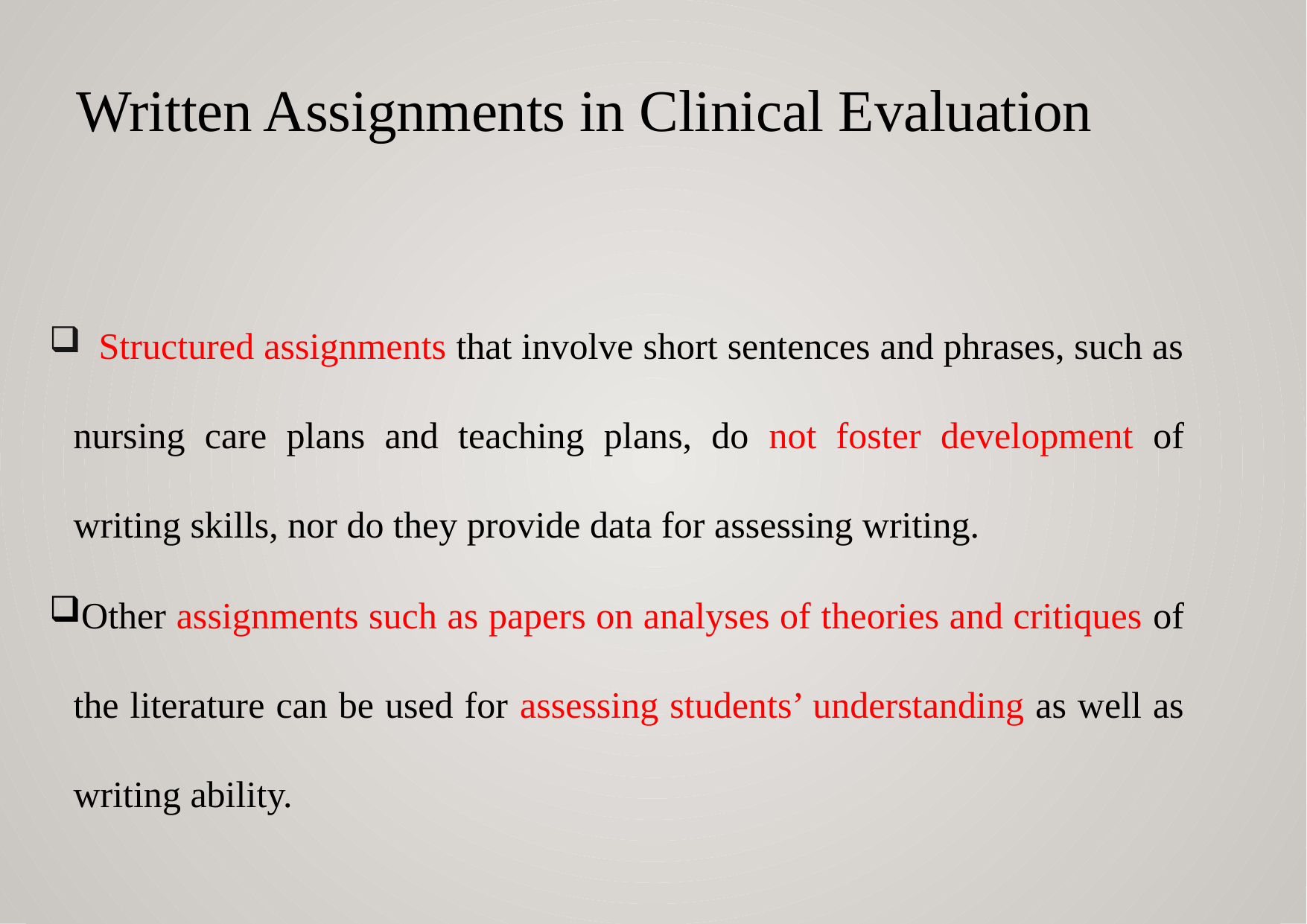

# Written Assignments in Clinical Evaluation
	Structured assignments that involve short sentences and phrases, such as nursing care plans and teaching plans, do not foster development of writing skills, nor do they provide data for assessing writing.
Other assignments such as papers on analyses of theories and critiques of the literature can be used for assessing students’ understanding as well as writing ability.